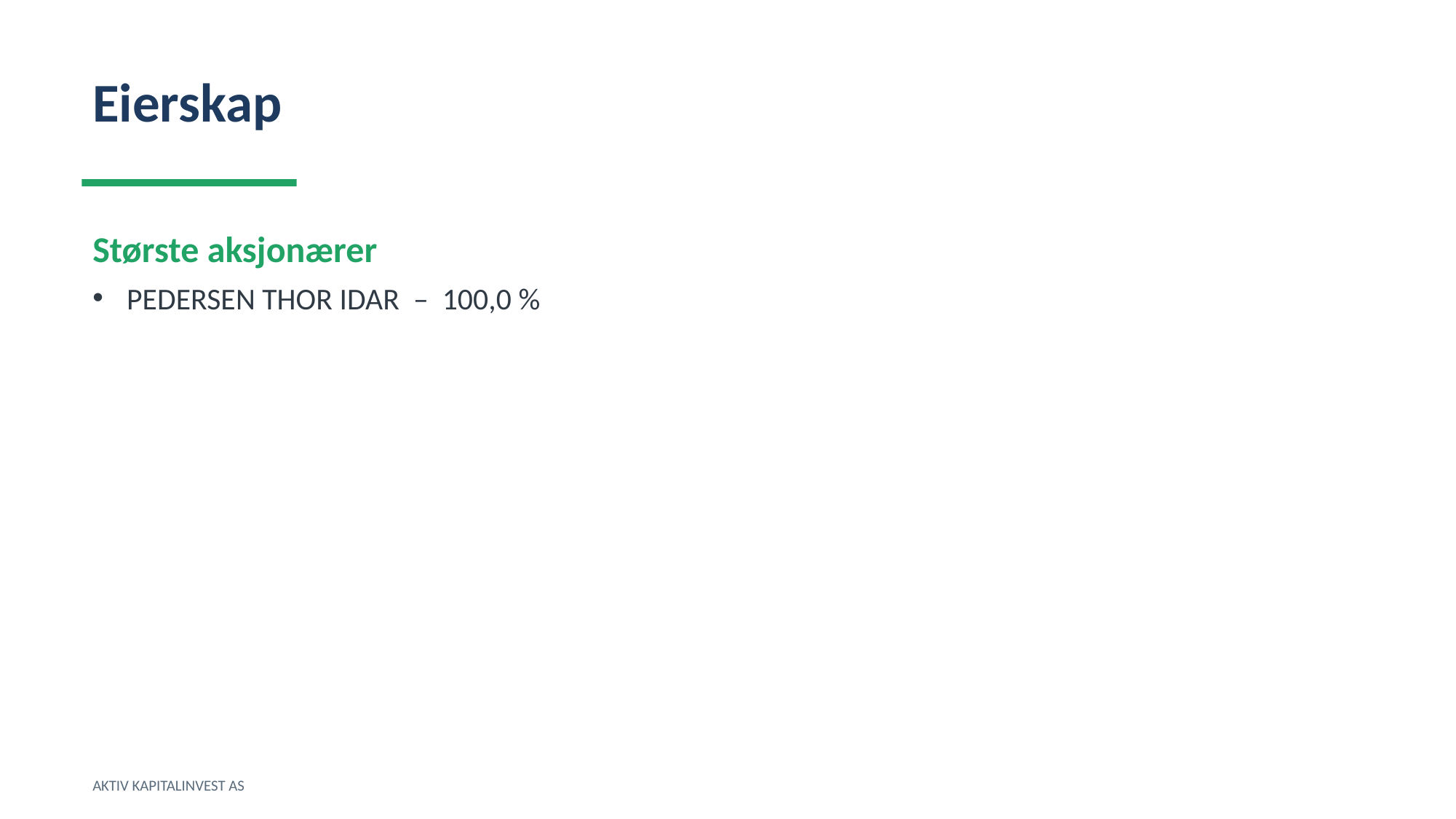

Eierskap

Største aksjonærer
PEDERSEN THOR IDAR  –  100,0 %
AKTIV KAPITALINVEST AS